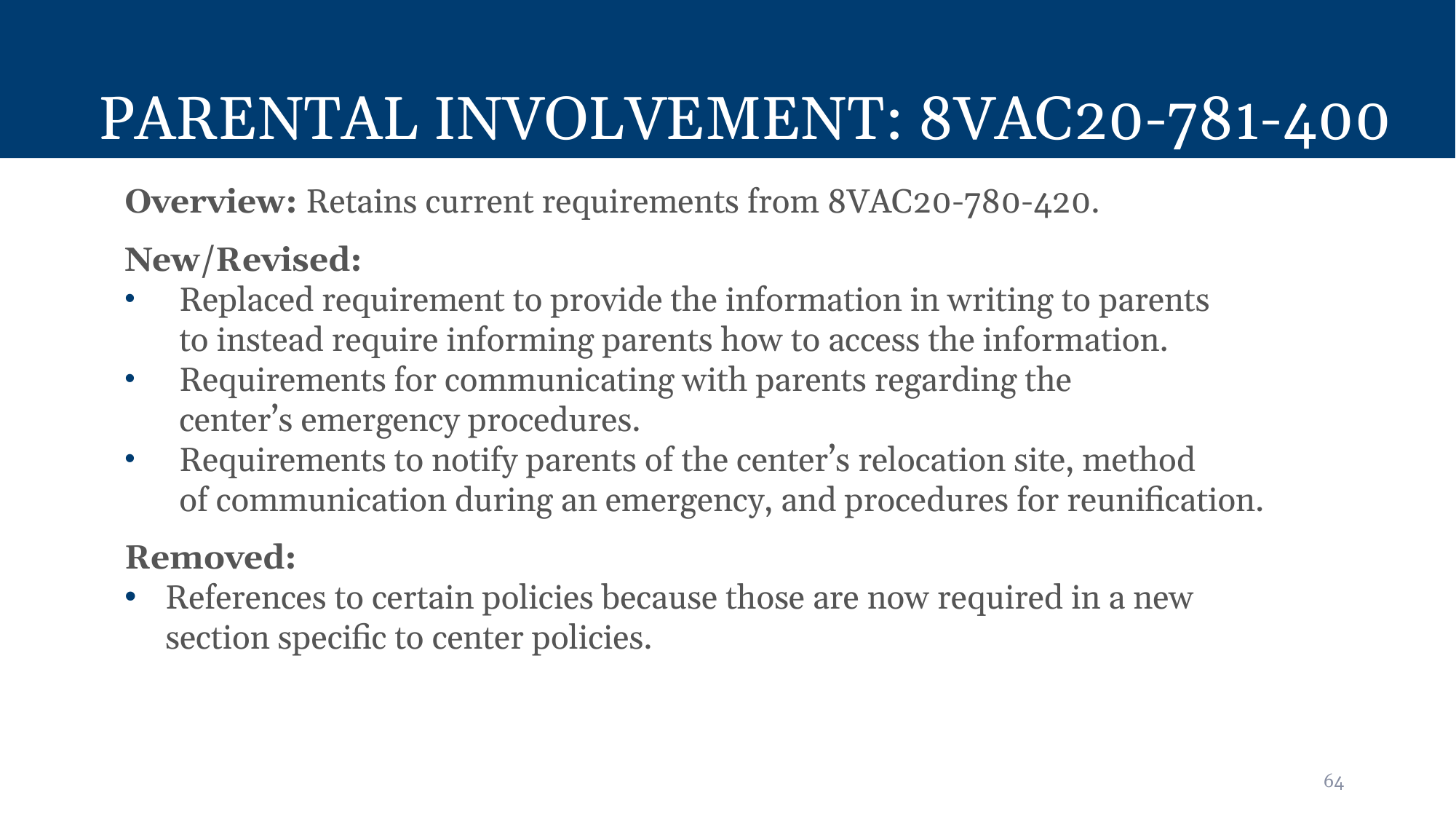

# Parental involvement: 8vac20-781-400
Overview: Retains current requirements from 8VAC20-780-420.
New/Revised:
Replaced requirement to provide the information in writing to parents to instead require informing parents how to access the information.
Requirements for communicating with parents regarding the center’s emergency procedures.
Requirements to notify parents of the center’s relocation site, method of communication during an emergency, and procedures for reunification.
Removed:
References to certain policies because those are now required in a new section specific to center policies.

64